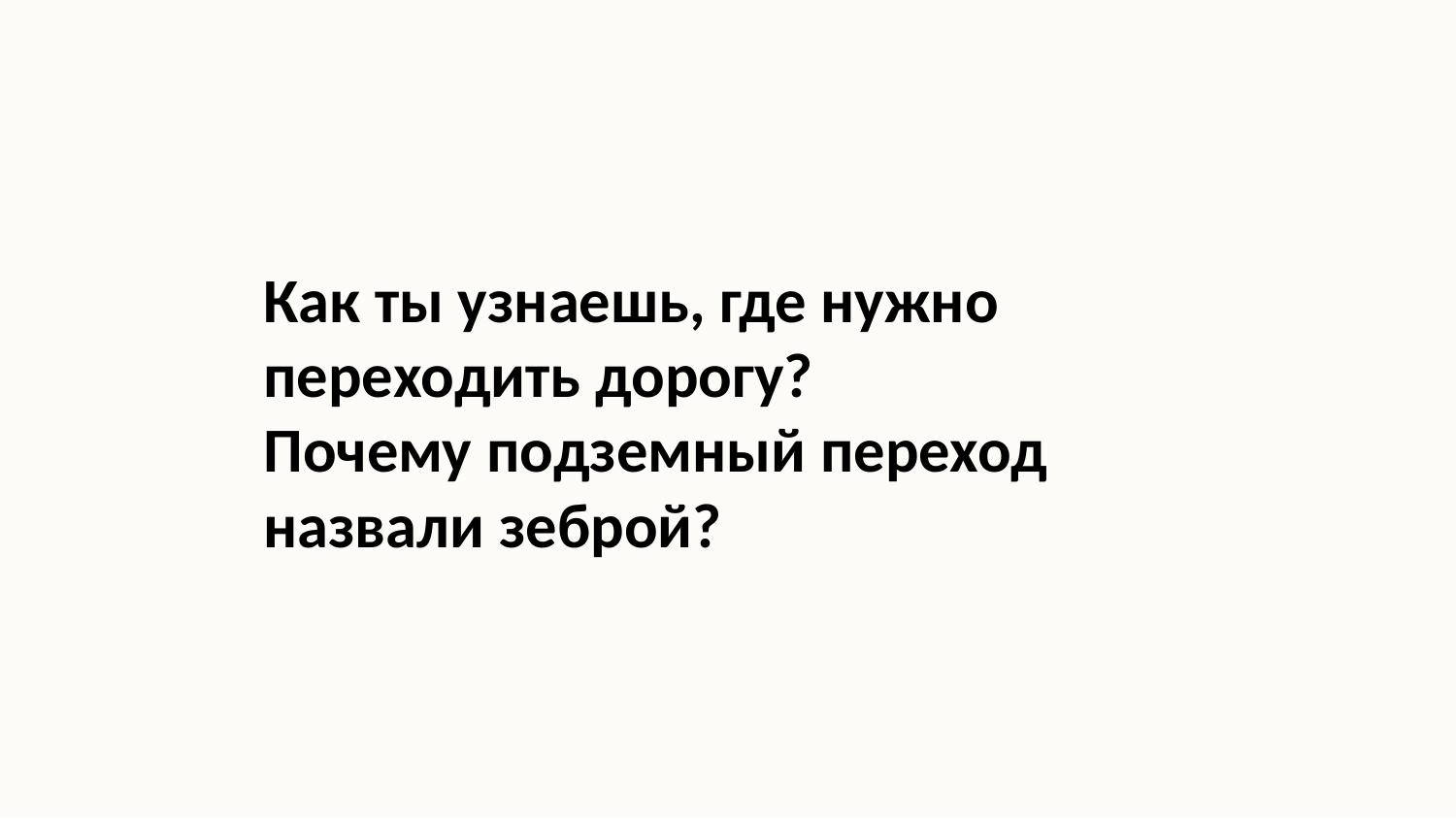

Как ты узнаешь, где нужно переходить дорогу?
Почему подземный переход назвали зеброй?